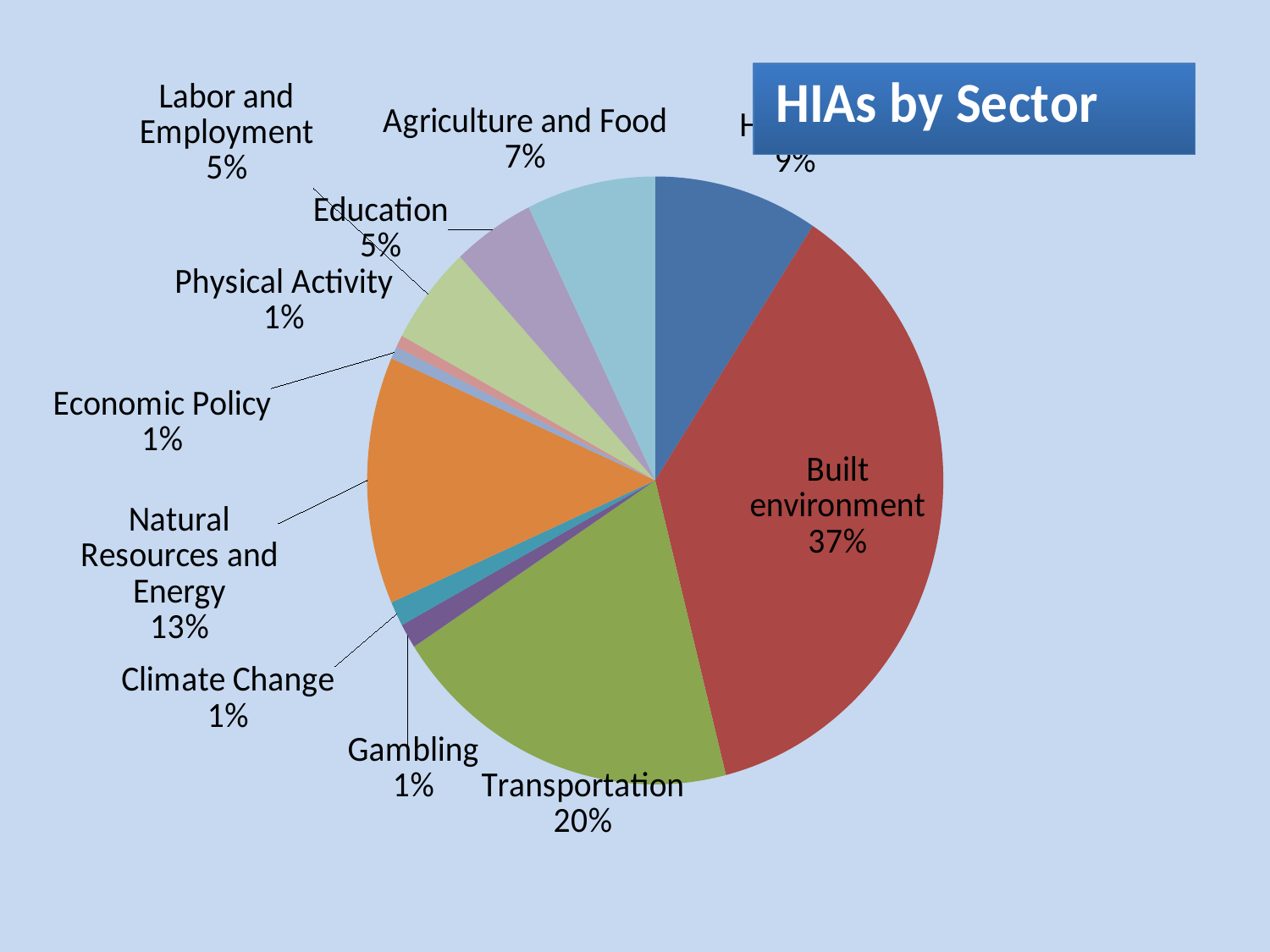

### Chart:  HIAs by Sector

| Category |  |
|---|---|
| Housing | 14.0 |
| Built environment | 56.0 |
| Transportation | 30.0 |
| Gambling | 2.0 |
| Climate Change | 2.0 |
| Natural Resources and Energy | 20.0 |
| Economic Policy | 1.0 |
| Physical Activity | 1.0 |
| Labor and Employment | 8.0 |
| Education | 7.0 |
| Agriculture and Food | 11.0 |